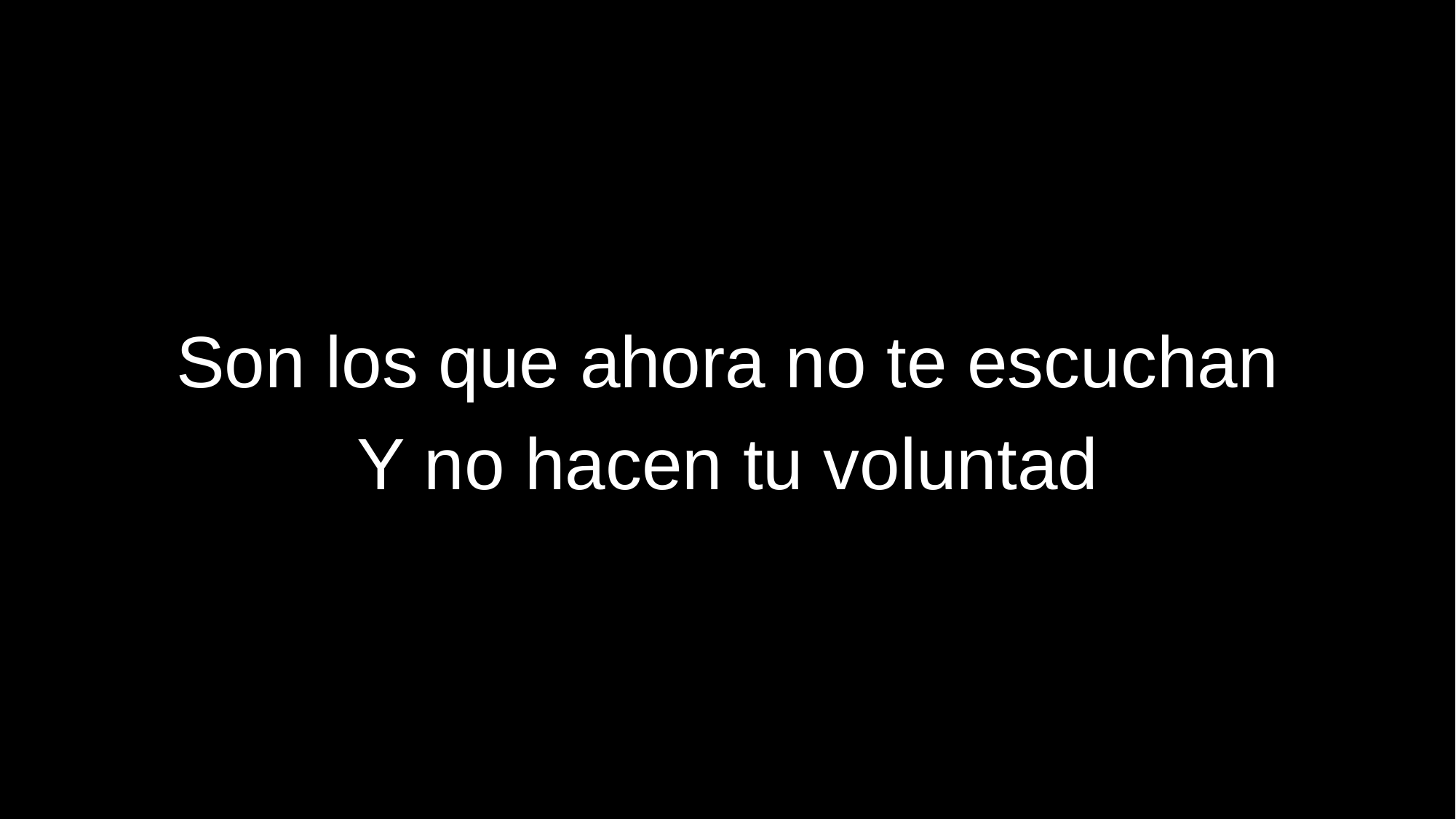

Son los que ahora no te escuchan
Y no hacen tu voluntad